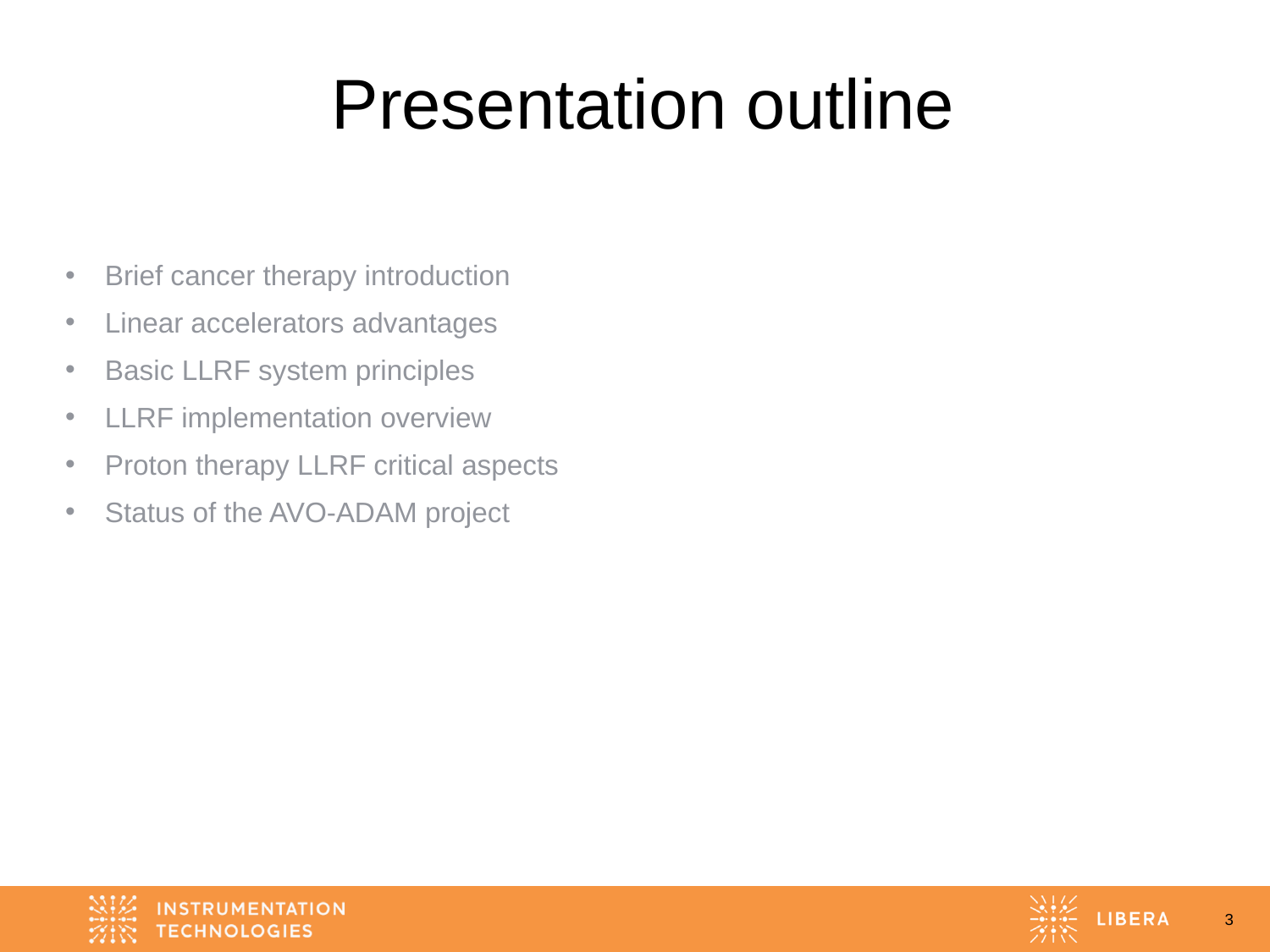

Presentation outline
Brief cancer therapy introduction
Linear accelerators advantages
Basic LLRF system principles
LLRF implementation overview
Proton therapy LLRF critical aspects
Status of the AVO-ADAM project

3